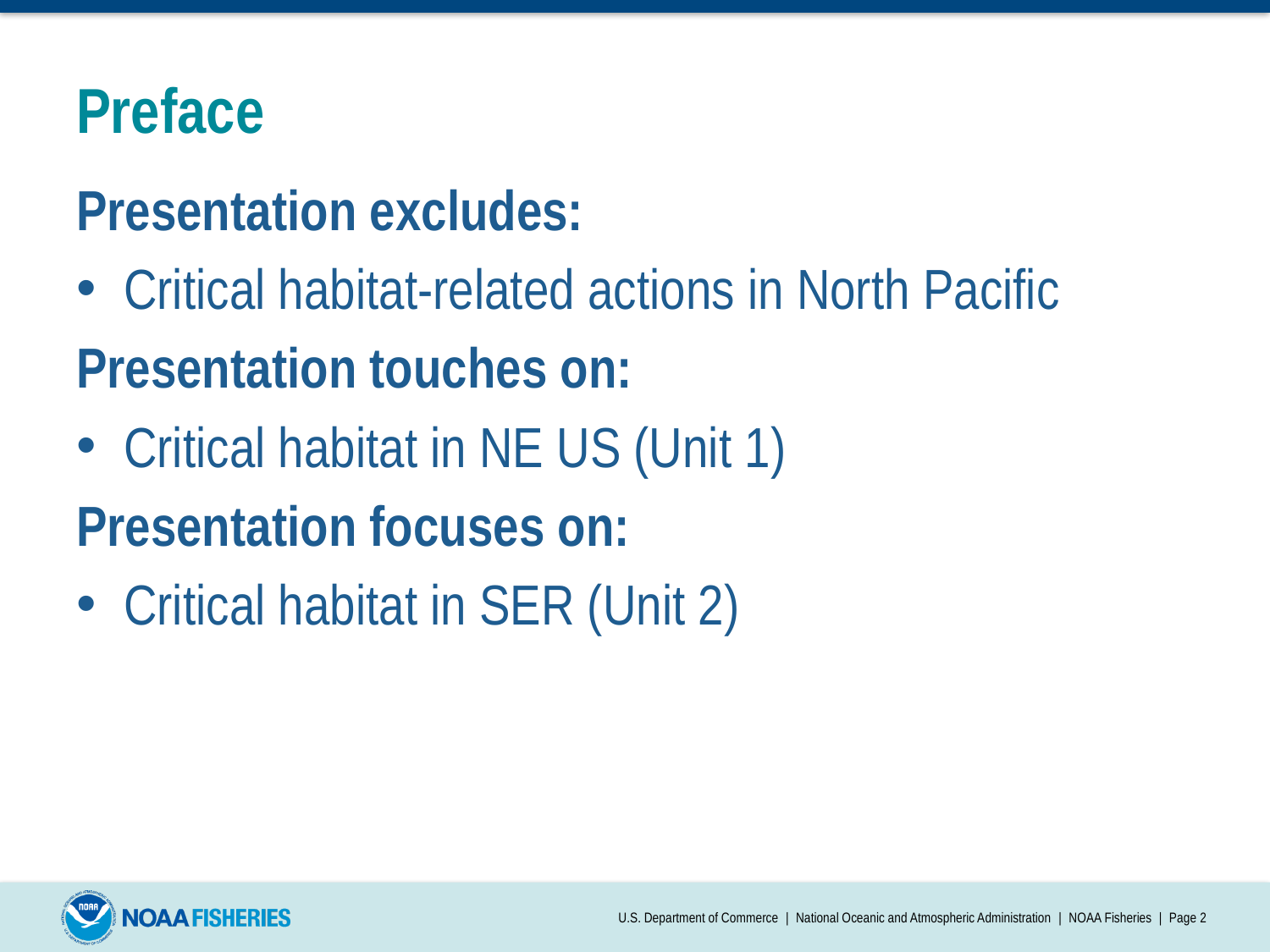

# Preface
Presentation excludes:
Critical habitat-related actions in North Pacific
Presentation touches on:
Critical habitat in NE US (Unit 1)
Presentation focuses on:
Critical habitat in SER (Unit 2)

U.S. Department of Commerce | National Oceanic and Atmospheric Administration | NOAA Fisheries | Page 2